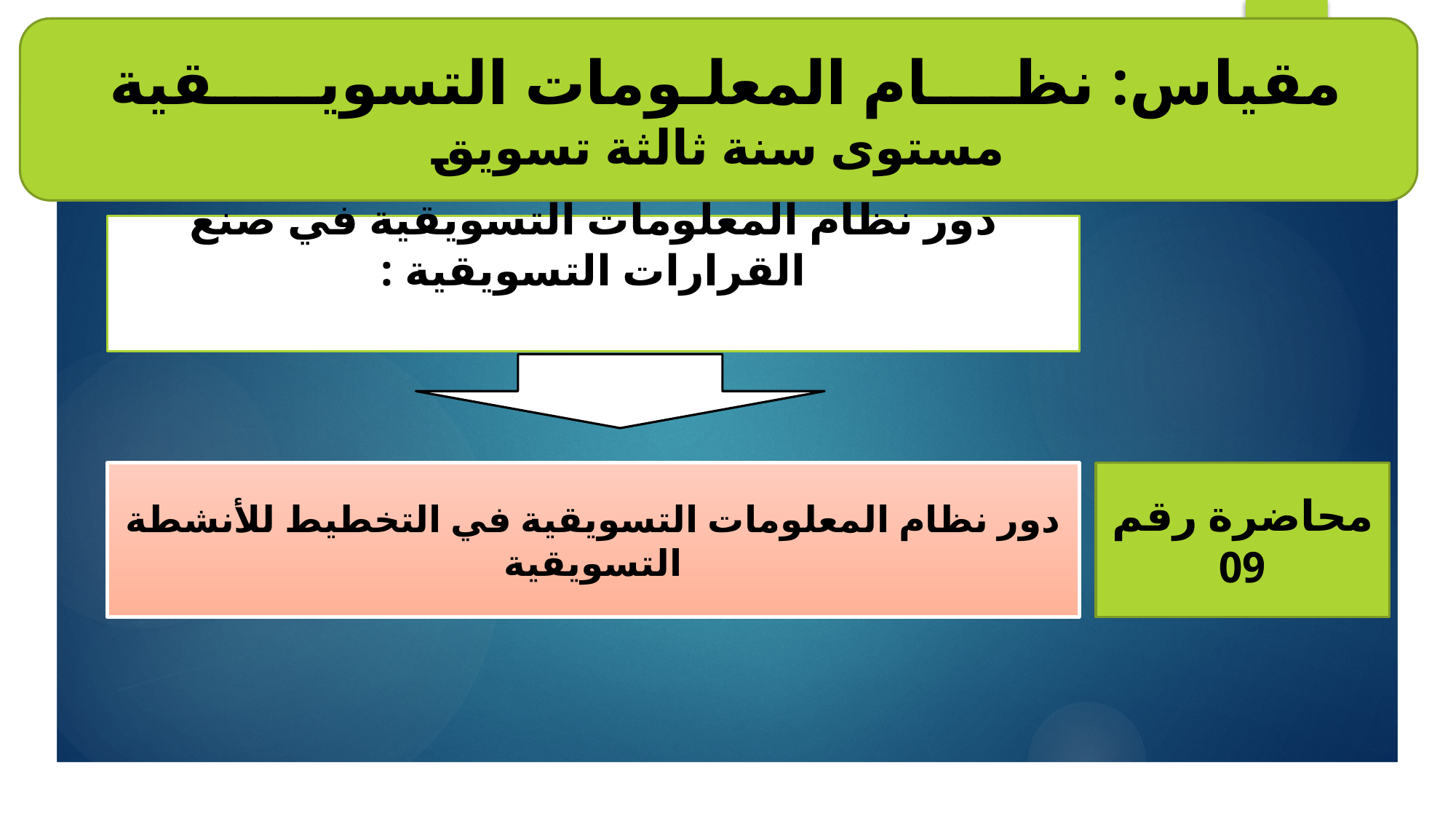

مقياس: نظــــام المعلـومات التسويـــــقية
مستوى سنة ثالثة تسويق
# دور نظام المعلومات التسويقية في صنع القرارات التسويقية :

دور نظام المعلومات التسويقية في التخطيط للأنشطة التسويقية
محاضرة رقم 09